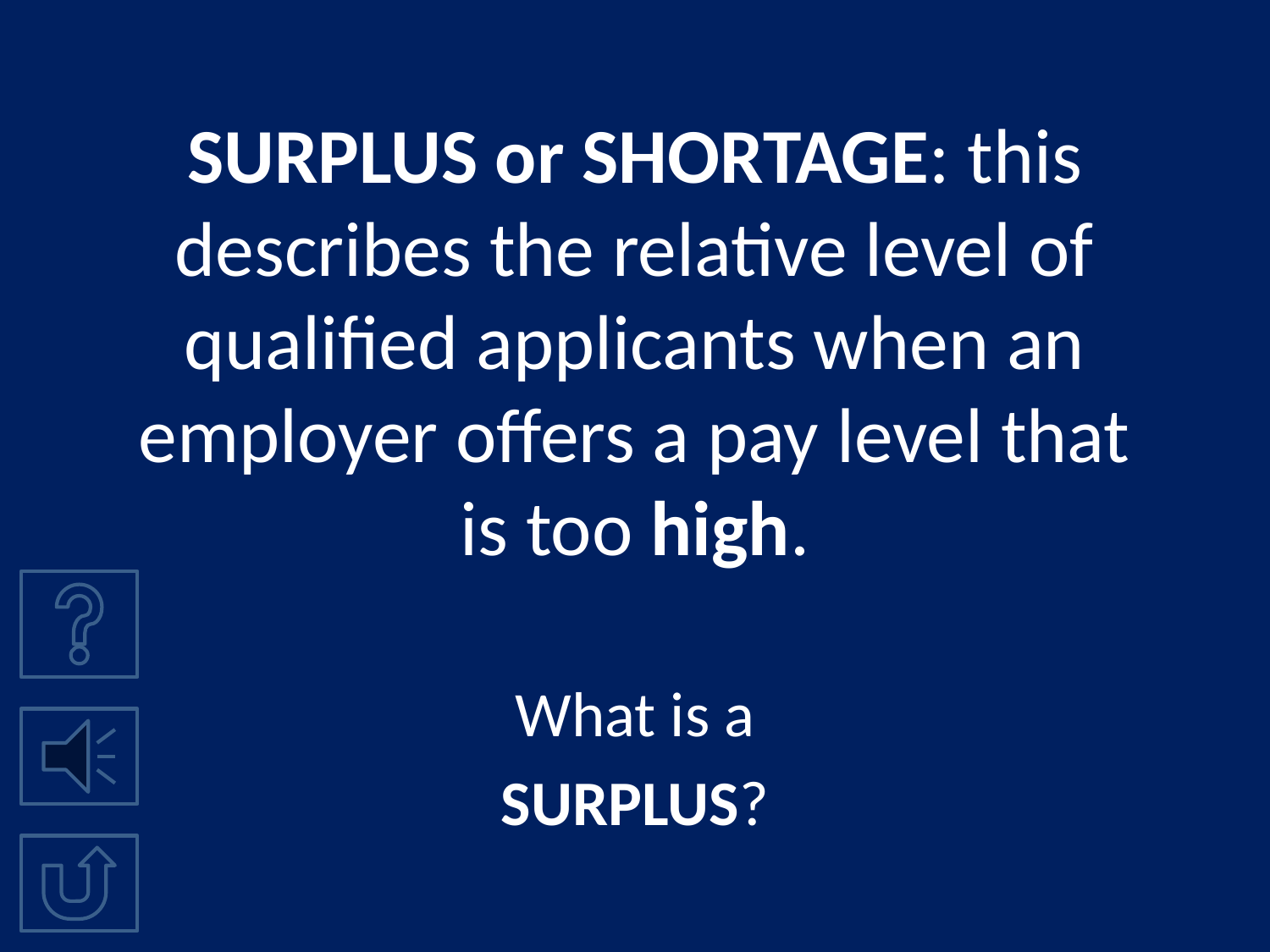

# SURPLUS or SHORTAGE: this describes the relative level of qualified applicants when an employer offers a pay level that is too high.

What is a
SURPLUS?